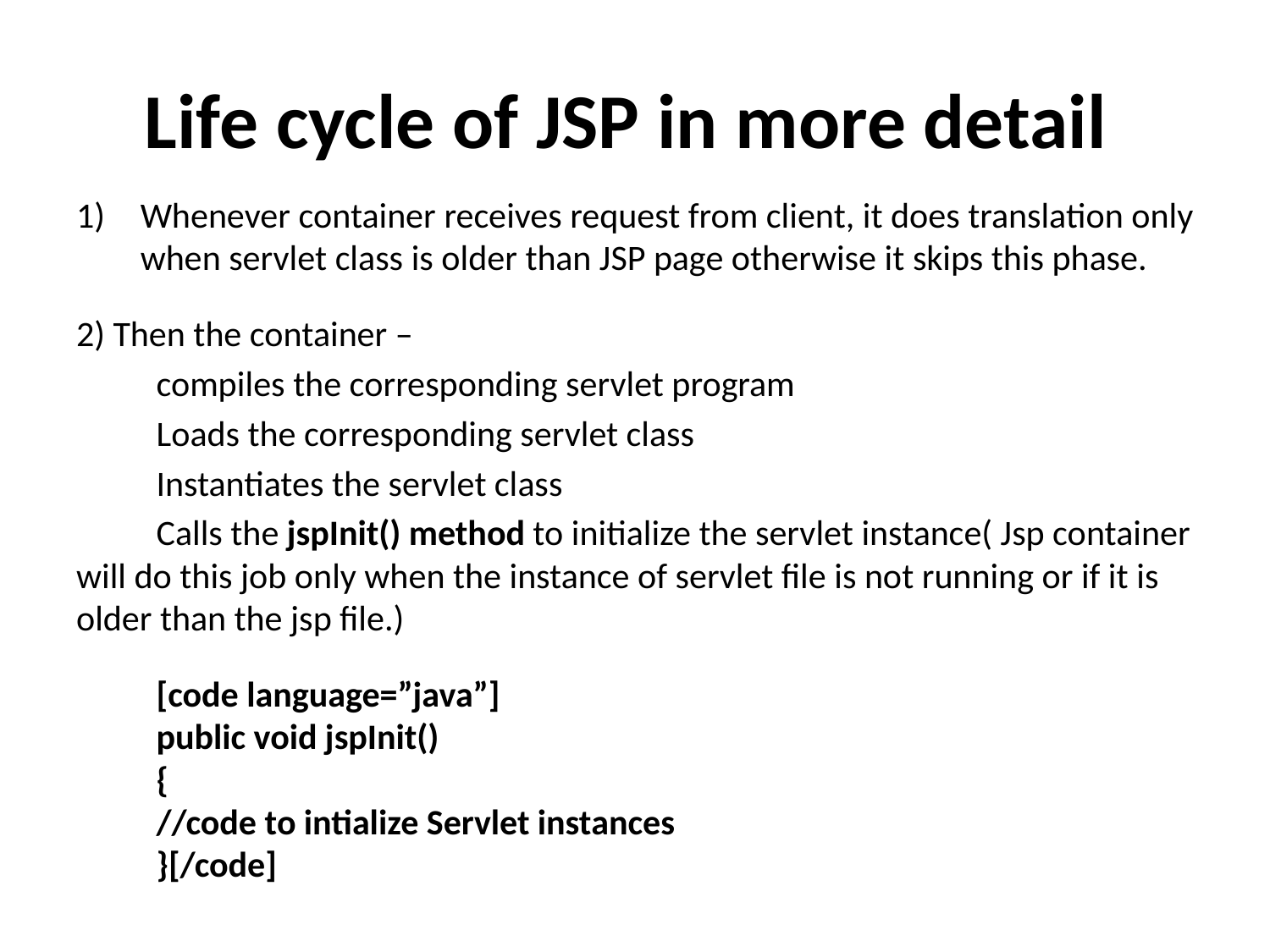

# Life cycle of JSP in more detail
Whenever container receives request from client, it does translation only when servlet class is older than JSP page otherwise it skips this phase.

2) Then the container –
	compiles the corresponding servlet program
	Loads the corresponding servlet class
	Instantiates the servlet class
	Calls the jspInit() method to initialize the servlet instance( Jsp container will do this job only when the instance of servlet file is not running or if it is older than the jsp file.)

	[code language=”java”]
	public void jspInit()
	{
	//code to intialize Servlet instances
	}[/code]